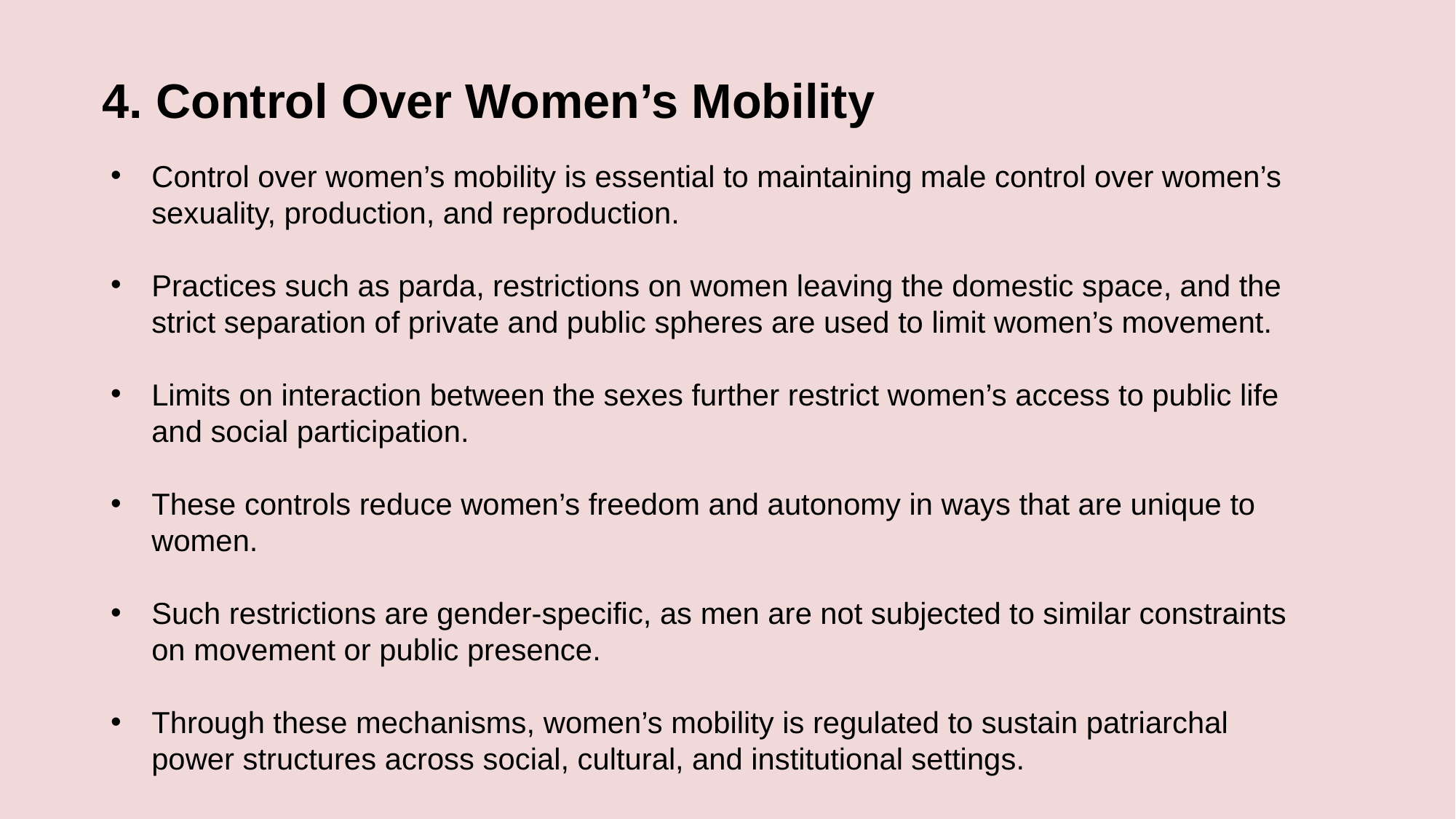

4. Control Over Women’s Mobility
Control over women’s mobility is essential to maintaining male control over women’s sexuality, production, and reproduction.

Practices such as parda, restrictions on women leaving the domestic space, and the strict separation of private and public spheres are used to limit women’s movement.

Limits on interaction between the sexes further restrict women’s access to public life and social participation.

These controls reduce women’s freedom and autonomy in ways that are unique to women.

Such restrictions are gender-specific, as men are not subjected to similar constraints on movement or public presence.

Through these mechanisms, women’s mobility is regulated to sustain patriarchal power structures across social, cultural, and institutional settings.